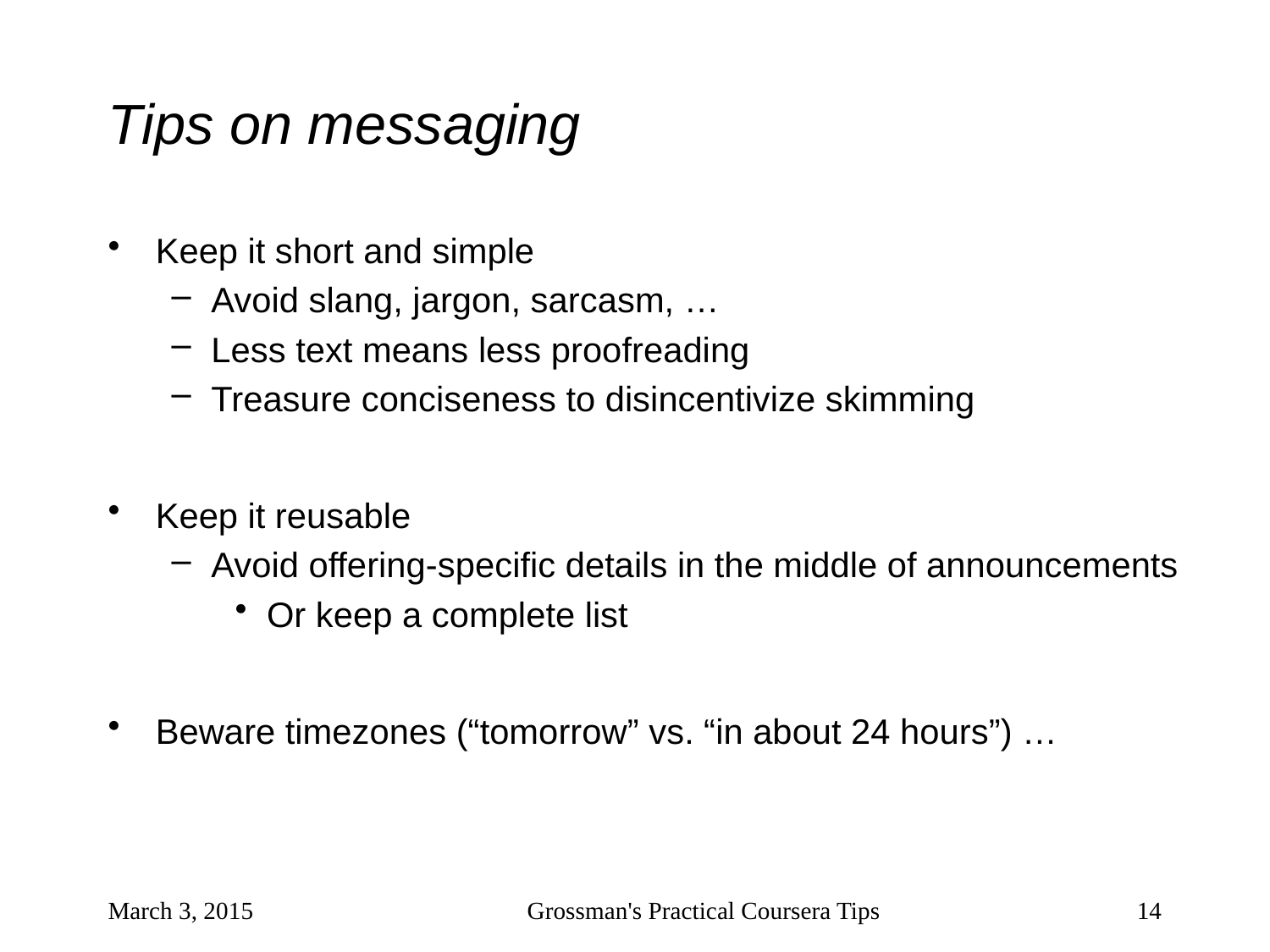

# Tips on messaging
Keep it short and simple
Avoid slang, jargon, sarcasm, …
Less text means less proofreading
Treasure conciseness to disincentivize skimming

Keep it reusable
Avoid offering-specific details in the middle of announcements
Or keep a complete list

Beware timezones (“tomorrow” vs. “in about 24 hours”) …

March 3, 2015
Grossman's Practical Coursera Tips
14